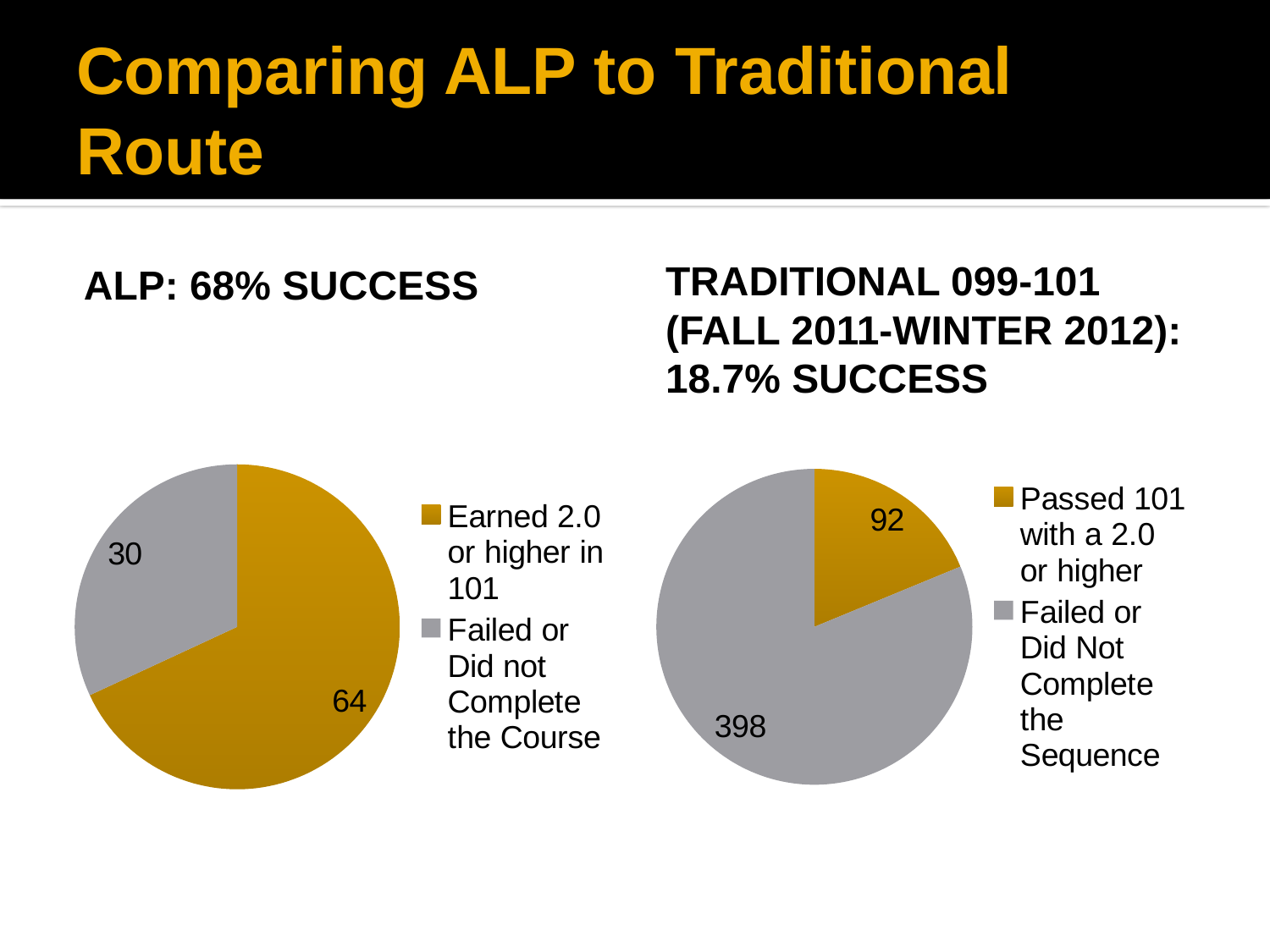

# Comparing ALP to Traditional Route
ALP: 68% Success
Traditional 099-101
(Fall 2011-Winter 2012): 18.7% Success

### Chart

| Category |  |
|---|---|
| Earned 2.0 or higher in 101 | 64.0 |
| Failed or Did not Complete the Course | 30.0 |

### Chart

| Category | Column1 |
|---|---|
| Passed 101 with a 2.0 or higher | 92.0 |
| Failed or Did Not Complete the Sequence | 398.0 |